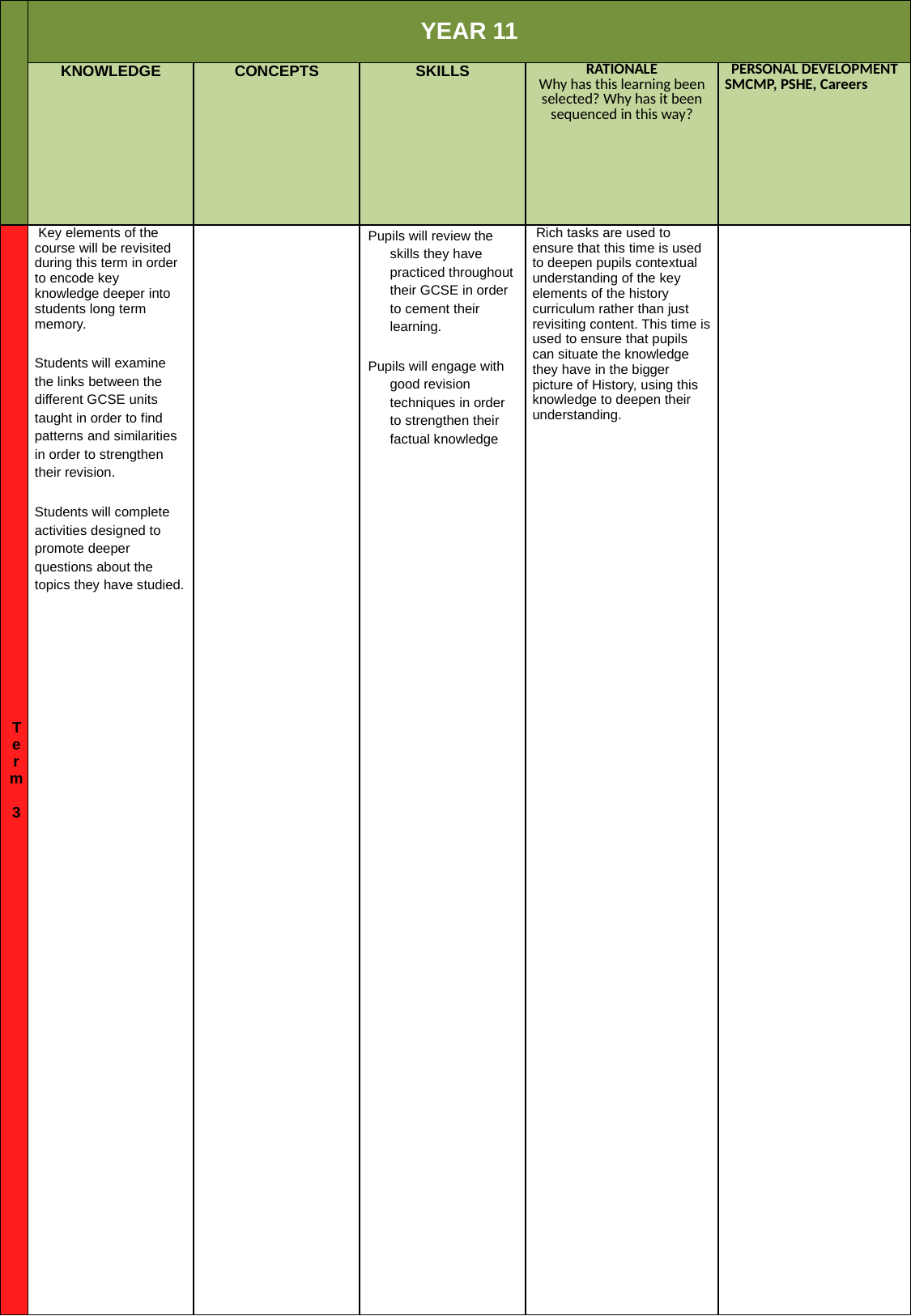

|  | YEAR 11 |  |  |  |  |
| --- | --- | --- | --- | --- | --- |
|  | KNOWLEDGE | CONCEPTS | SKILLS | RATIONALE Why has this learning been selected? Why has it been sequenced in this way? | PERSONAL DEVELOPMENT SMCMP, PSHE, Careers |
| Term 3 | Key elements of the course will be revisited during this term in order to encode key knowledge deeper into students long term memory. Students will examine the links between the different GCSE units taught in order to find patterns and similarities in order to strengthen their revision. Students will complete activities designed to promote deeper questions about the topics they have studied. |  | Pupils will review the skills they have practiced throughout their GCSE in order to cement their learning. Pupils will engage with good revision techniques in order to strengthen their factual knowledge | Rich tasks are used to ensure that this time is used to deepen pupils contextual understanding of the key elements of the history curriculum rather than just revisiting content. This time is used to ensure that pupils can situate the knowledge they have in the bigger picture of History, using this knowledge to deepen their understanding. |  |